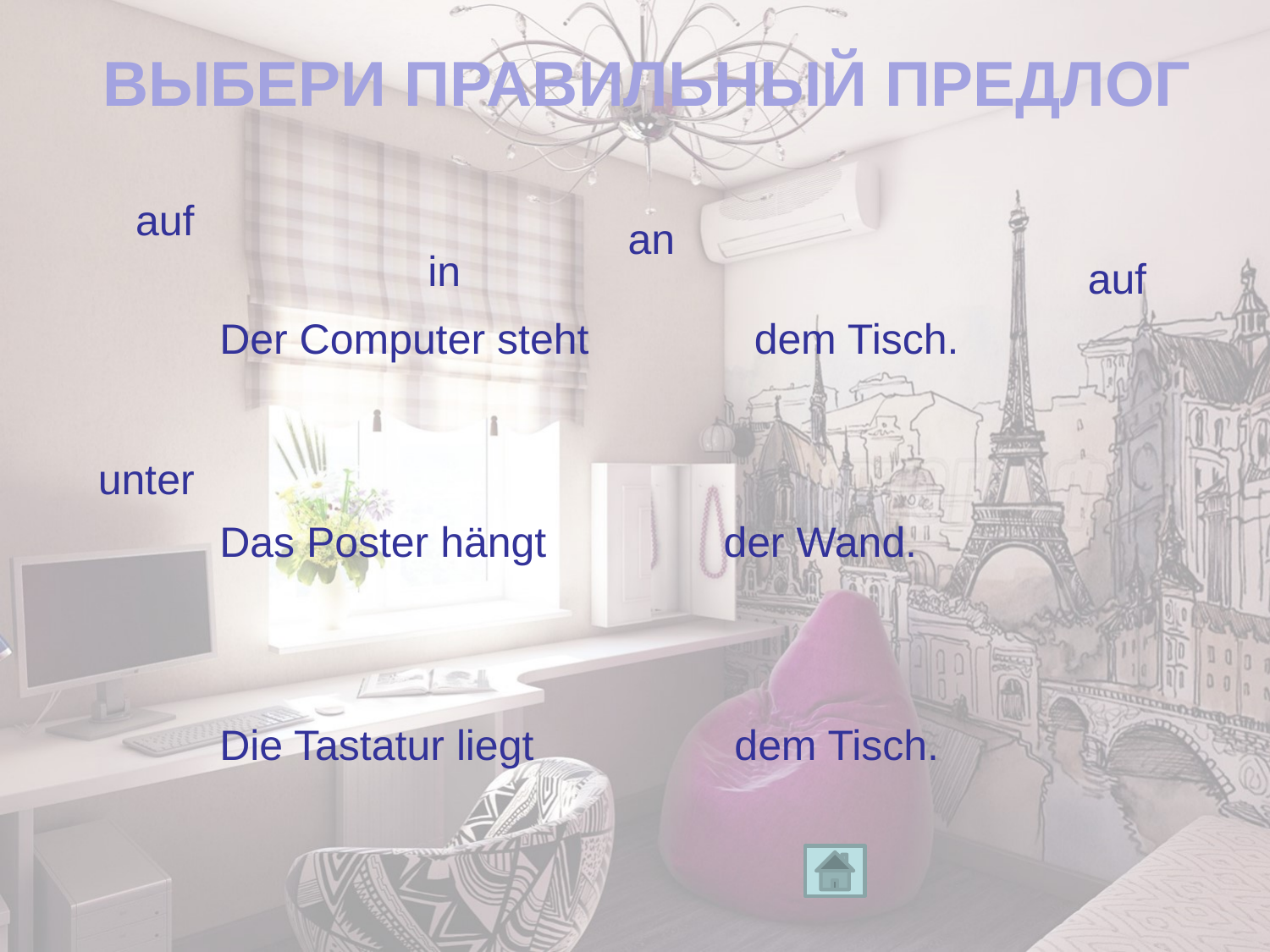

ВЫБЕРИ ПРАВИЛЬНЫЙ ПРЕДЛОГ
auf
an
in
auf
Der Computer steht              dem Tisch.

Das Poster hängt               der Wand.

Die Tastatur liegt                 dem Tisch.

unter